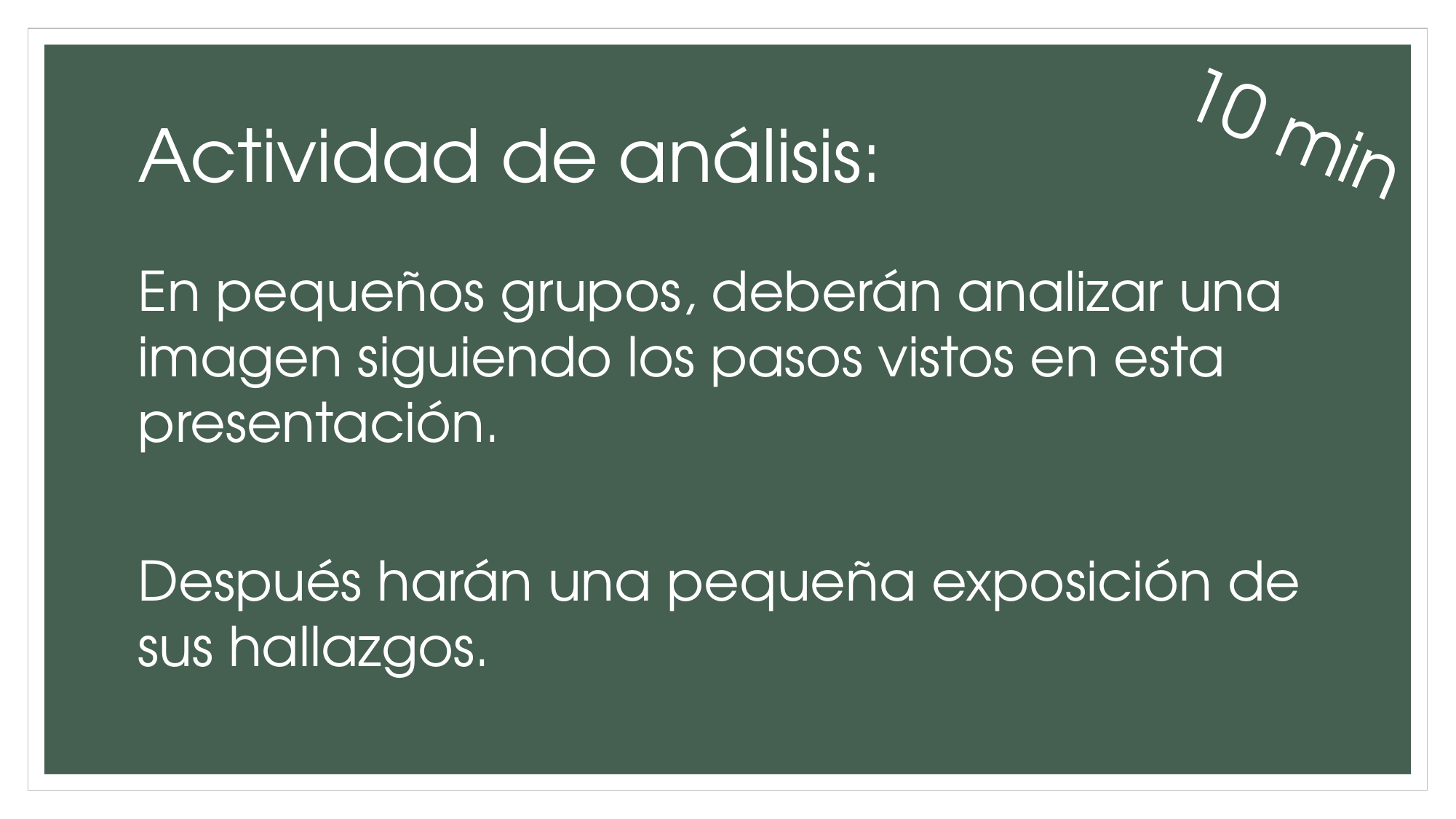

10 min
# Actividad de análisis:
En pequeños grupos, deberán analizar una imagen siguiendo los pasos vistos en esta presentación.

Después harán una pequeña exposición de sus hallazgos.